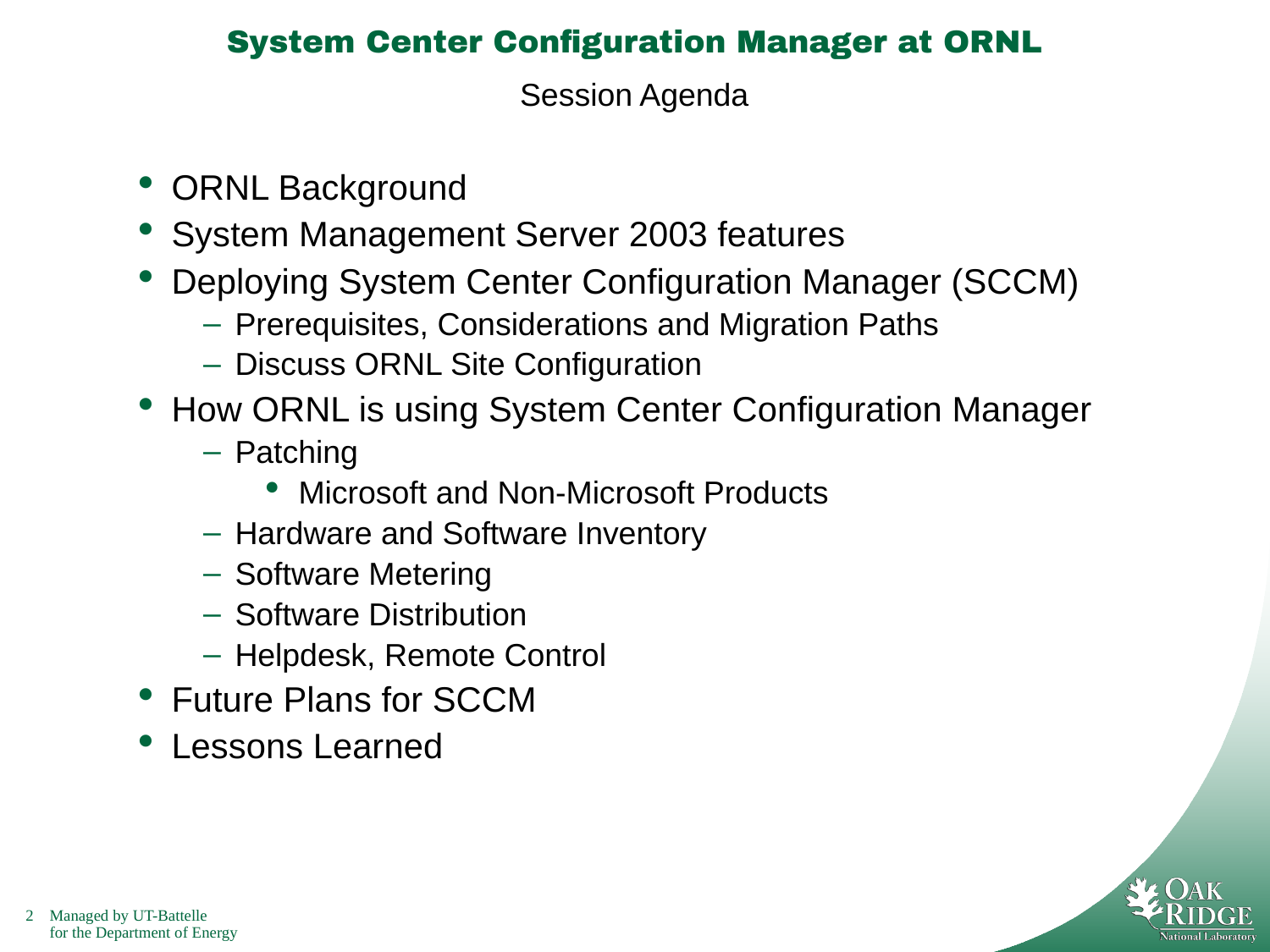

# System Center Configuration Manager at ORNL

Session Agenda

ORNL Background
System Management Server 2003 features
Deploying System Center Configuration Manager (SCCM)
Prerequisites, Considerations and Migration Paths
Discuss ORNL Site Configuration
How ORNL is using System Center Configuration Manager
Patching
Microsoft and Non-Microsoft Products
Hardware and Software Inventory
Software Metering
Software Distribution
Helpdesk, Remote Control
Future Plans for SCCM
Lessons Learned